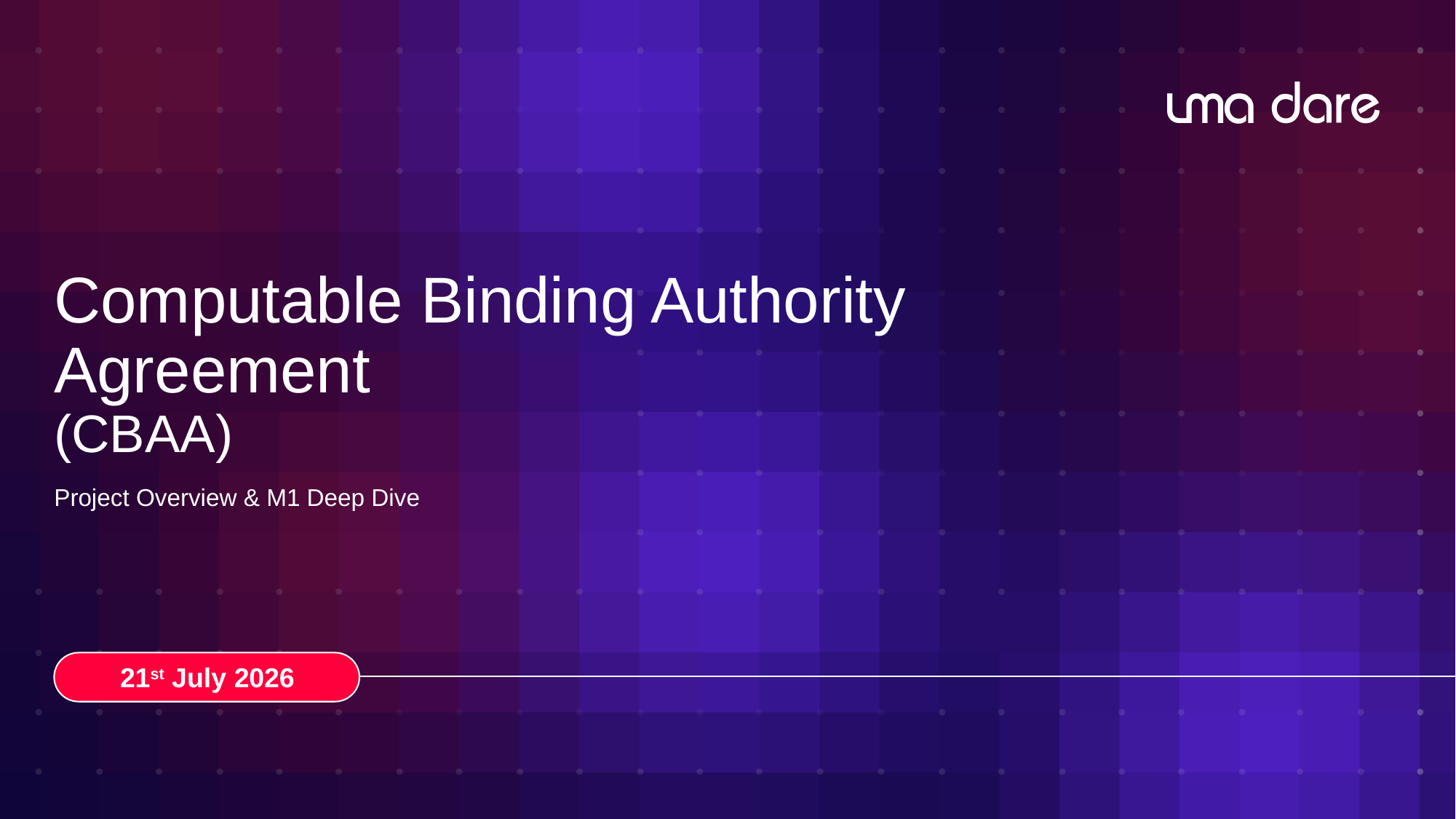

# Computable Binding Authority Agreement (CBAA)
Project Overview & M1 Deep Dive
21st July 2026